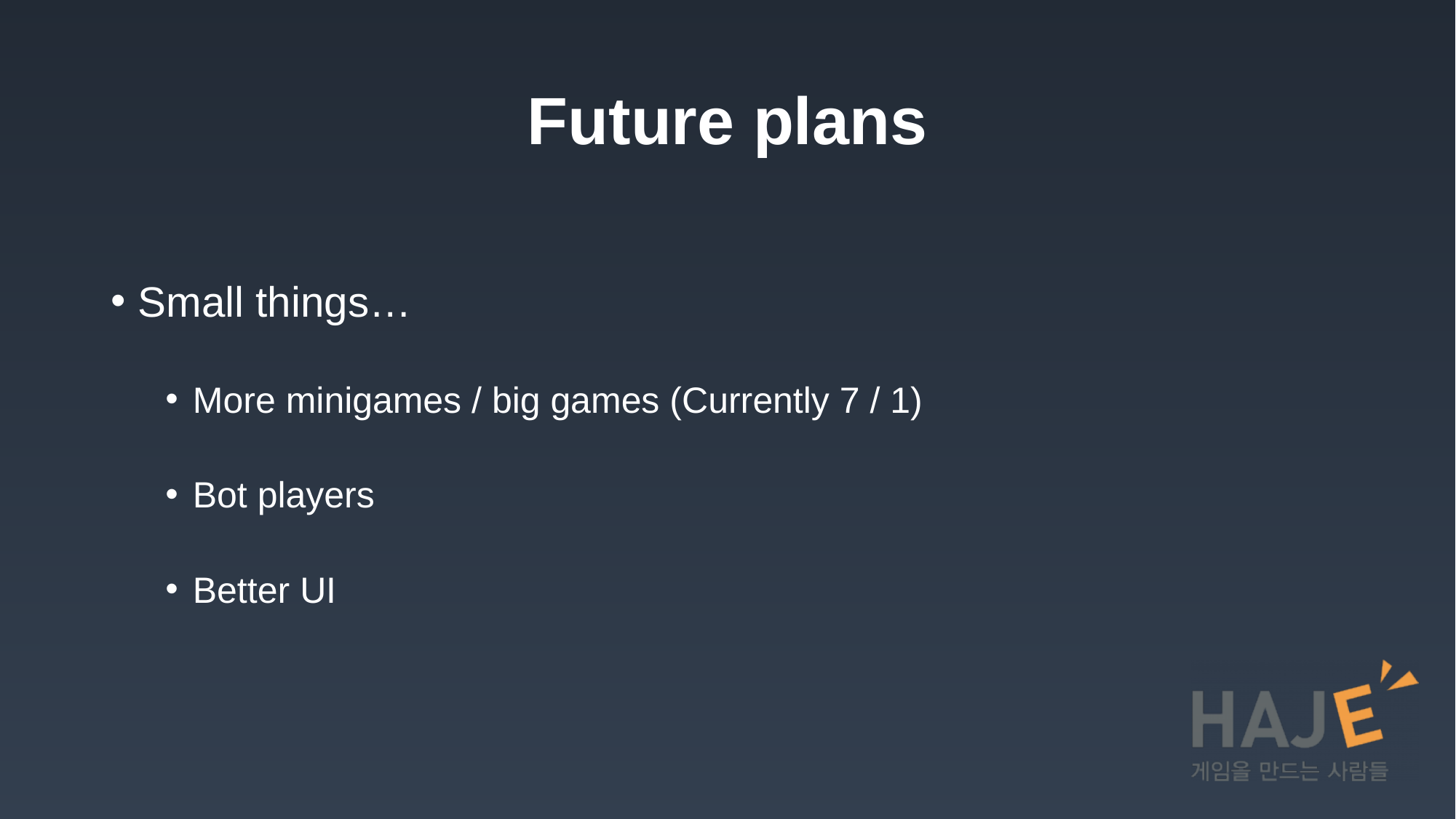

# Future plans
Small things…
More minigames / big games (Currently 7 / 1)
Bot players
Better UI